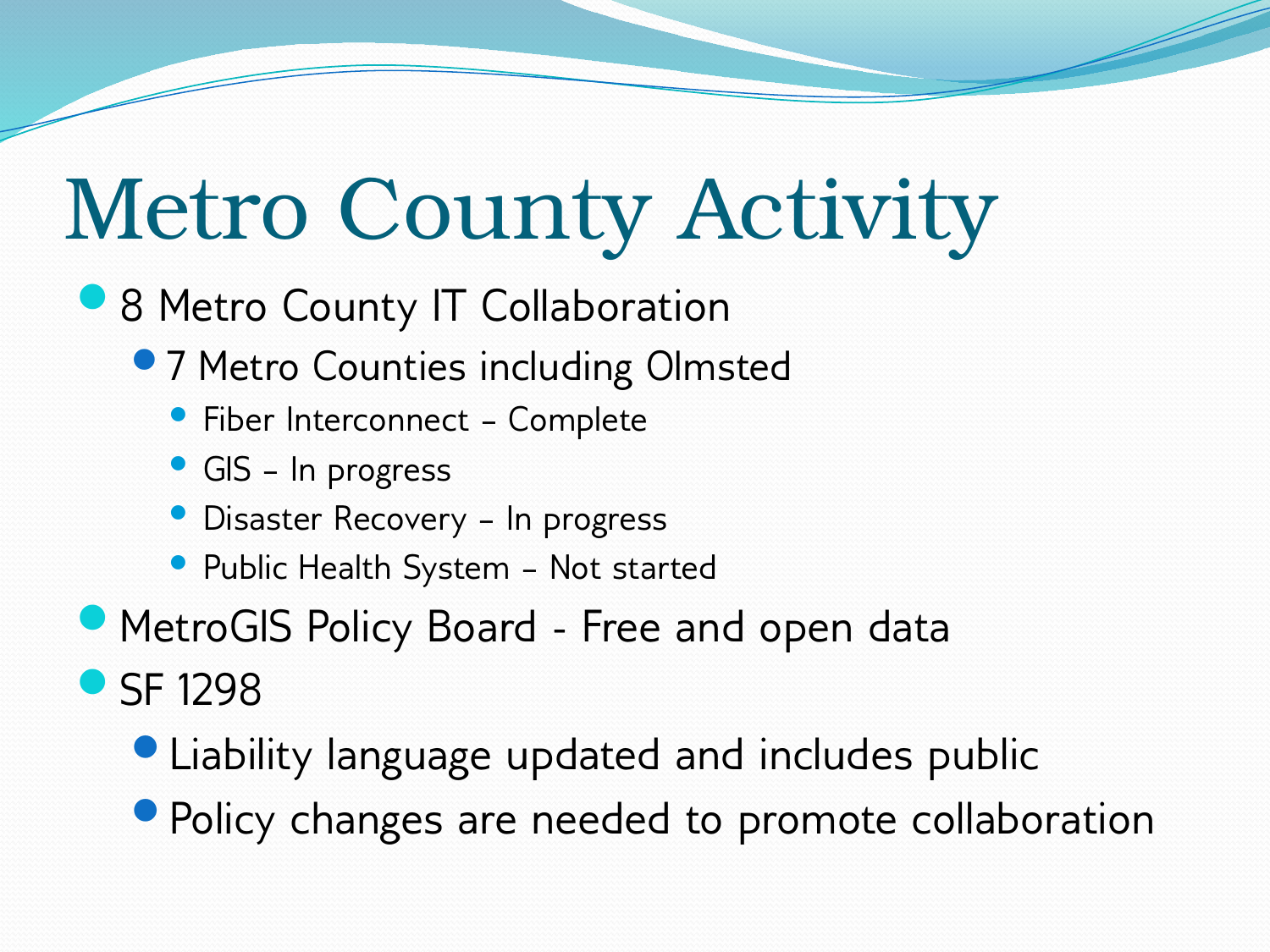

# Metro County Activity
8 Metro County IT Collaboration
7 Metro Counties including Olmsted
Fiber Interconnect – Complete
GIS – In progress
Disaster Recovery – In progress
Public Health System – Not started
MetroGIS Policy Board - Free and open data
SF 1298
Liability language updated and includes public
Policy changes are needed to promote collaboration